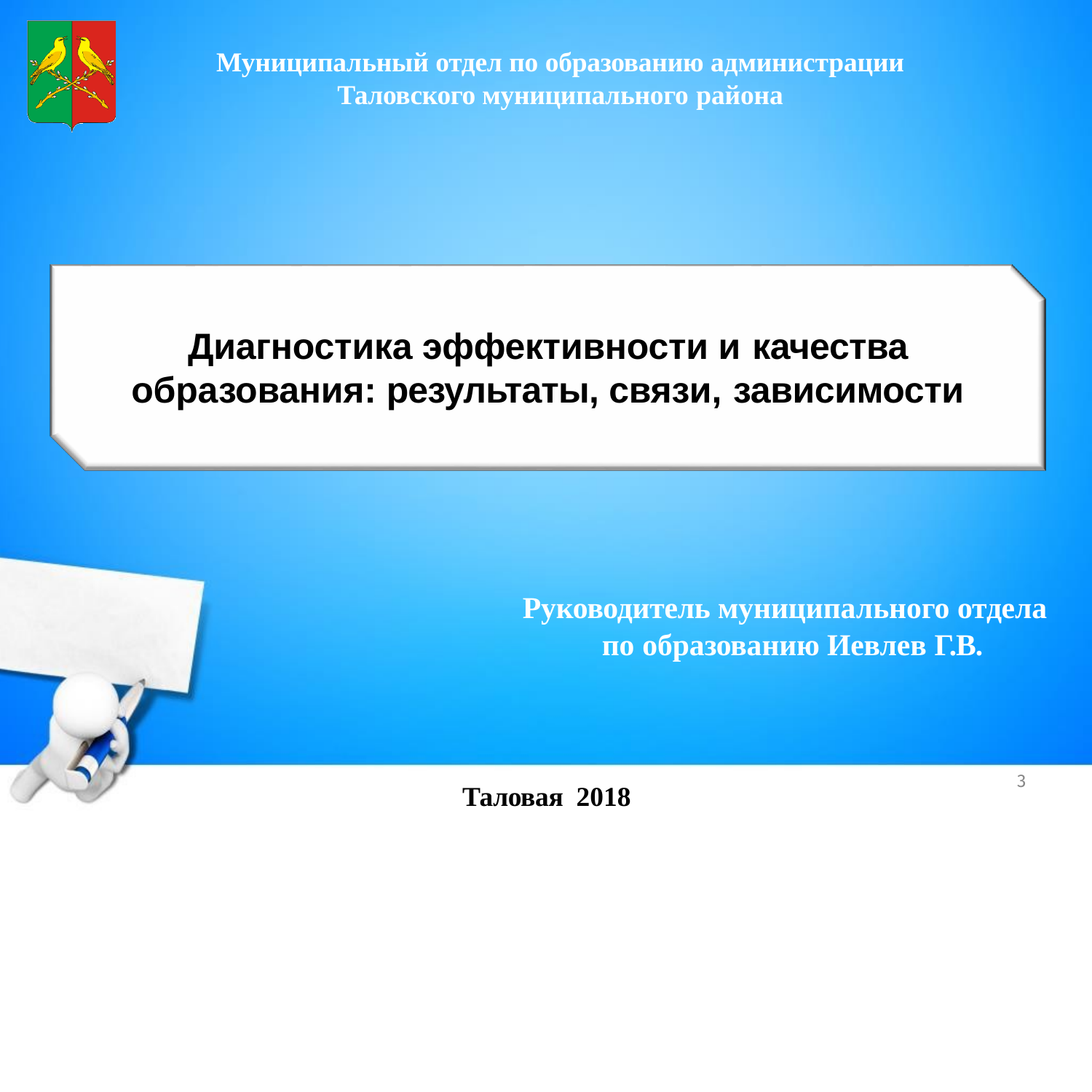

Муниципальный отдел по образованию администрации  Таловского муниципального района

# Диагностика эффективности и качества
образования: результаты, связи, зависимости
Руководитель муниципального отдела  по образованию Иевлев Г.В.
3
Таловая 2018